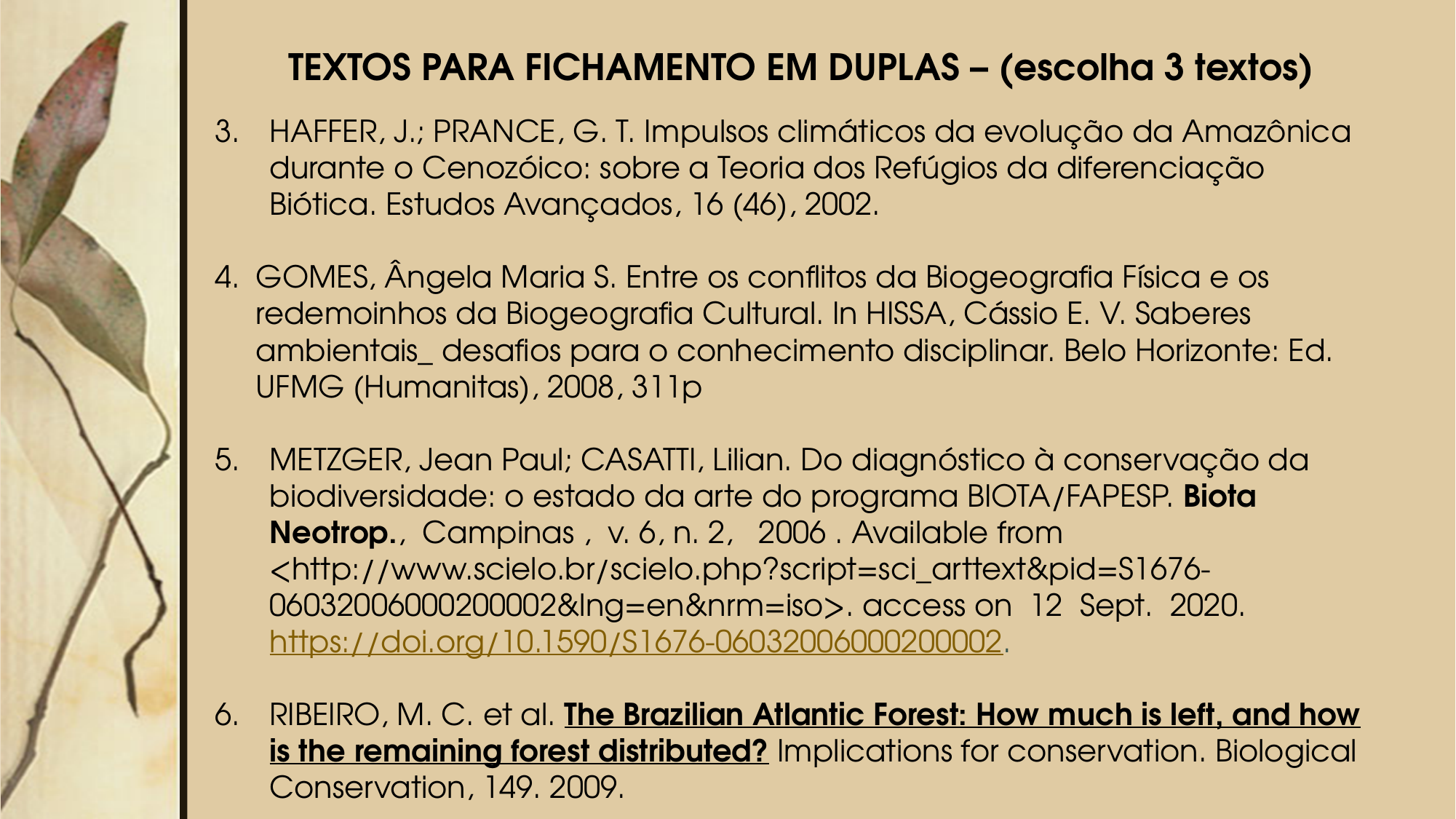

TEXTOS PARA FICHAMENTO EM DUPLAS – (escolha 3 textos)
HAFFER, J.; PRANCE, G. T. Impulsos climáticos da evolução da Amazônica durante o Cenozóico: sobre a Teoria dos Refúgios da diferenciação Biótica. Estudos Avançados, 16 (46), 2002.

GOMES, Ângela Maria S. Entre os conflitos da Biogeografia Física e os redemoinhos da Biogeografia Cultural. In HISSA, Cássio E. V. Saberes ambientais_ desafios para o conhecimento disciplinar. Belo Horizonte: Ed. UFMG (Humanitas), 2008, 311p

METZGER, Jean Paul; CASATTI, Lilian. Do diagnóstico à conservação da biodiversidade: o estado da arte do programa BIOTA/FAPESP. Biota Neotrop.,  Campinas ,  v. 6, n. 2,   2006 . Available from <http://www.scielo.br/scielo.php?script=sci_arttext&pid=S1676-06032006000200002&lng=en&nrm=iso>. access on  12  Sept.  2020.  https://doi.org/10.1590/S1676-06032006000200002.

RIBEIRO, M. C. et al. The Brazilian Atlantic Forest: How much is left, and how is the remaining forest distributed? Implications for conservation. Biological Conservation, 149. 2009.